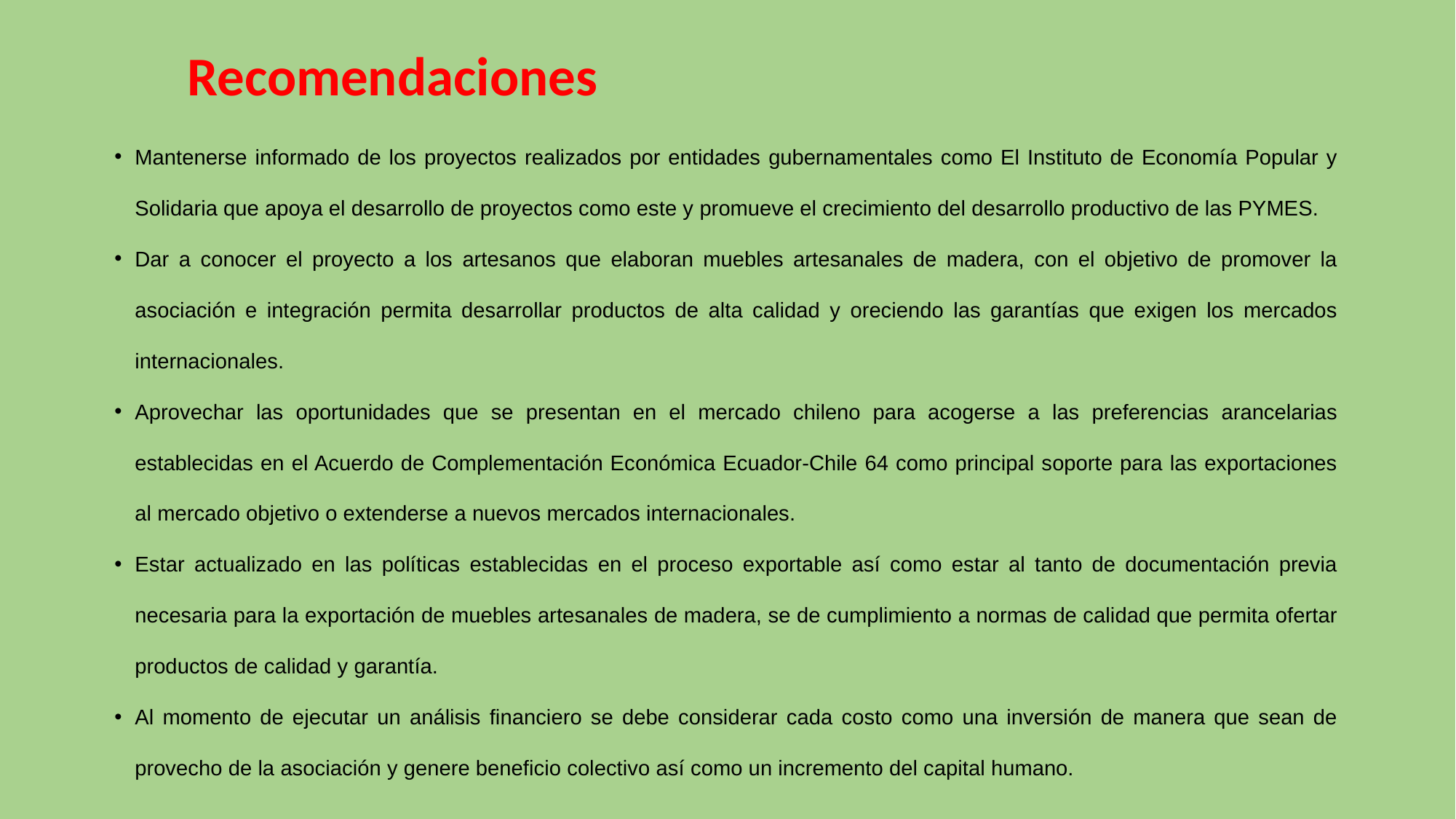

Recomendaciones
Mantenerse informado de los proyectos realizados por entidades gubernamentales como El Instituto de Economía Popular y Solidaria que apoya el desarrollo de proyectos como este y promueve el crecimiento del desarrollo productivo de las PYMES.
Dar a conocer el proyecto a los artesanos que elaboran muebles artesanales de madera, con el objetivo de promover la asociación e integración permita desarrollar productos de alta calidad y oreciendo las garantías que exigen los mercados internacionales.
Aprovechar las oportunidades que se presentan en el mercado chileno para acogerse a las preferencias arancelarias establecidas en el Acuerdo de Complementación Económica Ecuador-Chile 64 como principal soporte para las exportaciones al mercado objetivo o extenderse a nuevos mercados internacionales.
Estar actualizado en las políticas establecidas en el proceso exportable así como estar al tanto de documentación previa necesaria para la exportación de muebles artesanales de madera, se de cumplimiento a normas de calidad que permita ofertar productos de calidad y garantía.
Al momento de ejecutar un análisis financiero se debe considerar cada costo como una inversión de manera que sean de provecho de la asociación y genere beneficio colectivo así como un incremento del capital humano.